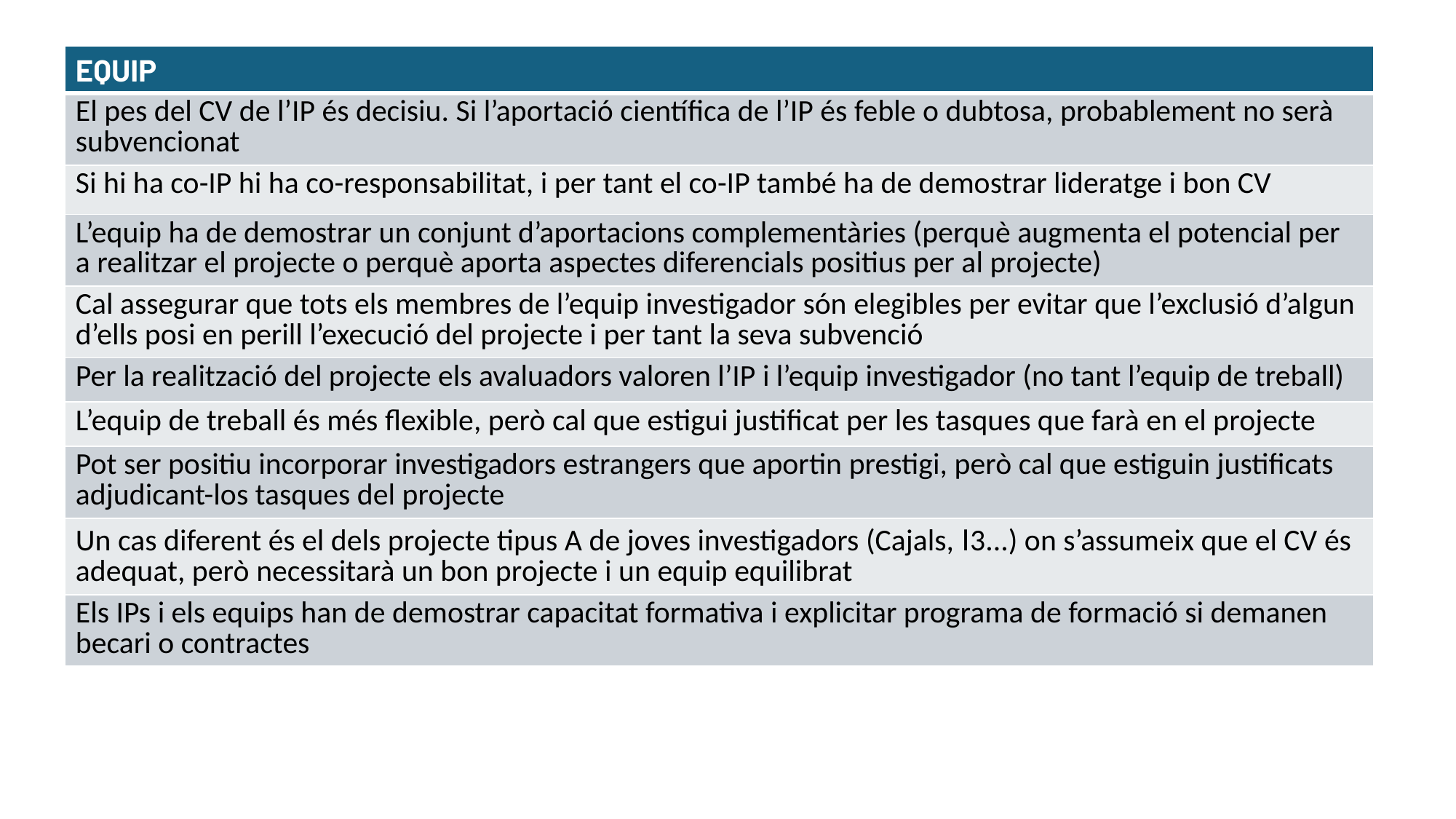

| EQUIP |
| --- |
| El pes del CV de l’IP és decisiu. Si l’aportació científica de l’IP és feble o dubtosa, probablement no serà subvencionat |
| Si hi ha co-IP hi ha co-responsabilitat, i per tant el co-IP també ha de demostrar lideratge i bon CV |
| L’equip ha de demostrar un conjunt d’aportacions complementàries (perquè augmenta el potencial per a realitzar el projecte o perquè aporta aspectes diferencials positius per al projecte) |
| Cal assegurar que tots els membres de l’equip investigador són elegibles per evitar que l’exclusió d’algun d’ells posi en perill l’execució del projecte i per tant la seva subvenció |
| Per la realització del projecte els avaluadors valoren l’IP i l’equip investigador (no tant l’equip de treball) |
| L’equip de treball és més flexible, però cal que estigui justificat per les tasques que farà en el projecte |
| Pot ser positiu incorporar investigadors estrangers que aportin prestigi, però cal que estiguin justificats adjudicant-los tasques del projecte |
| Un cas diferent és el dels projecte tipus A de joves investigadors (Cajals, I3...) on s’assumeix que el CV és adequat, però necessitarà un bon projecte i un equip equilibrat |
| Els IPs i els equips han de demostrar capacitat formativa i explicitar programa de formació si demanen becari o contractes |